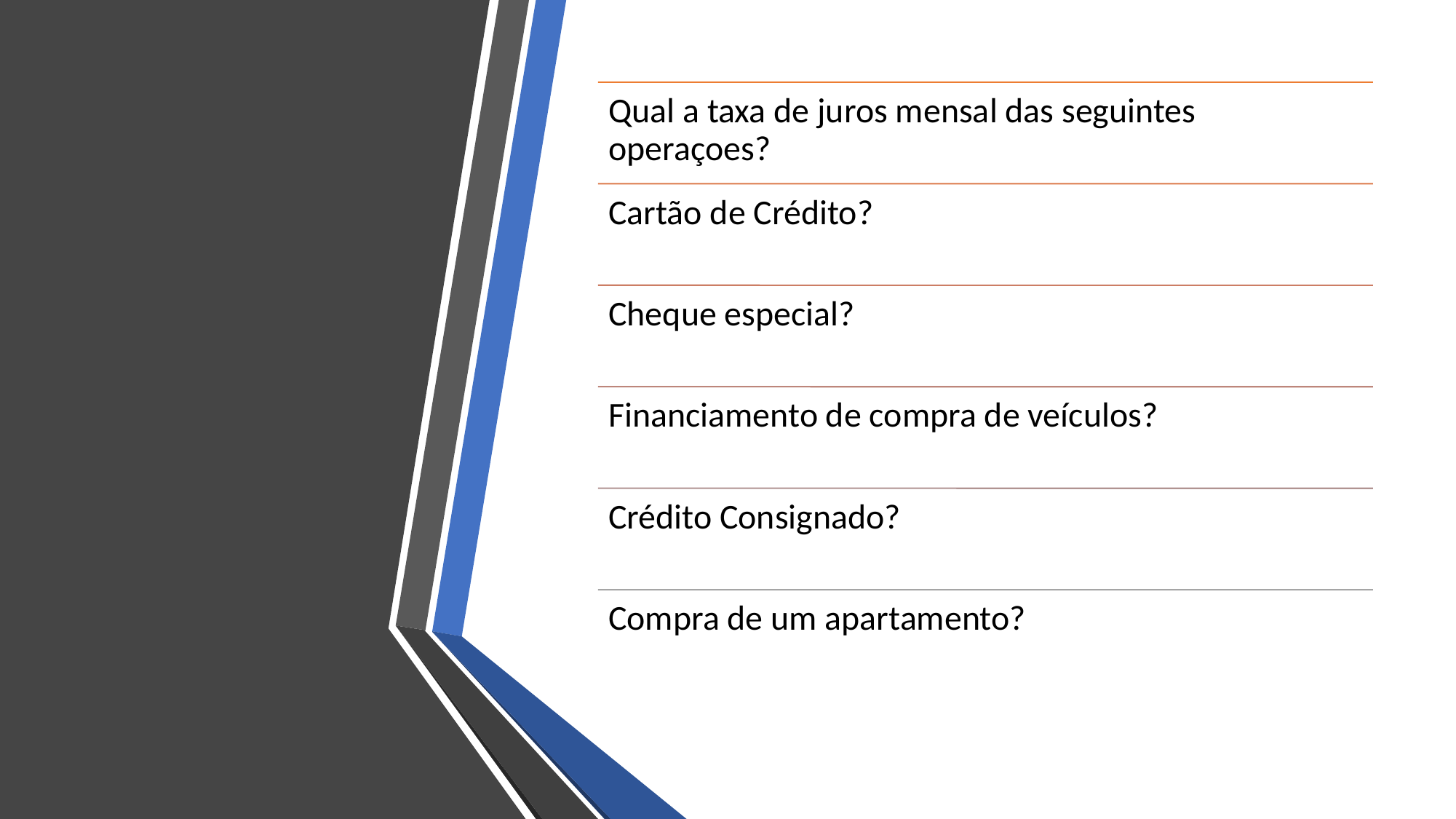

Qual a taxa de juros mensal das seguintes operaçoes?
Cartão de Crédito?
Cheque especial?
Financiamento de compra de veículos?
Crédito Consignado?
Compra de um apartamento?